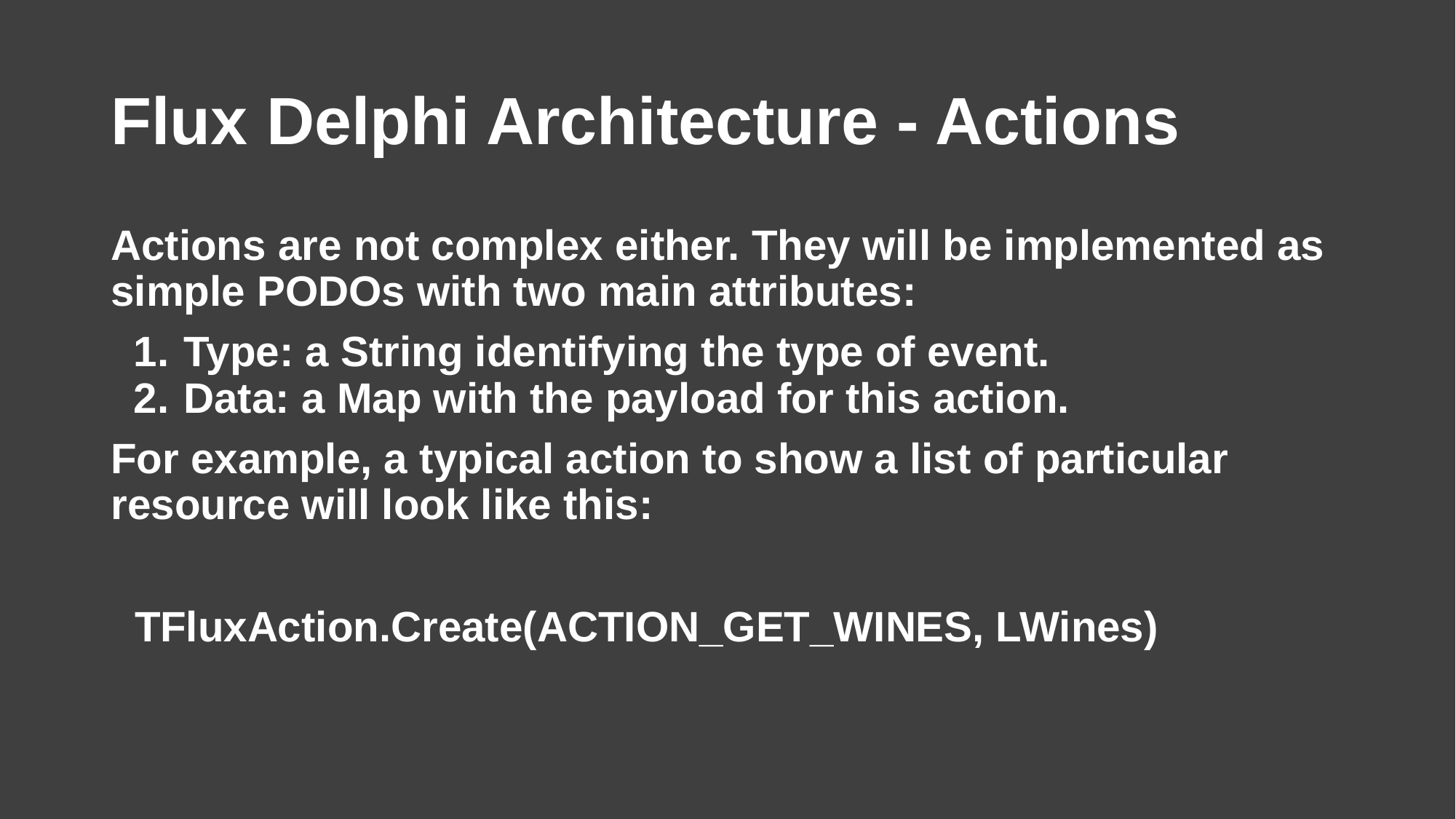

# Flux Delphi Architecture - Actions
Actions are not complex either. They will be implemented as simple PODOs with two main attributes:
Type: a String identifying the type of event.
Data: a Map with the payload for this action.
For example, a typical action to show a list of particular resource will look like this:

  TFluxAction.Create(ACTION_GET_WINES, LWines)